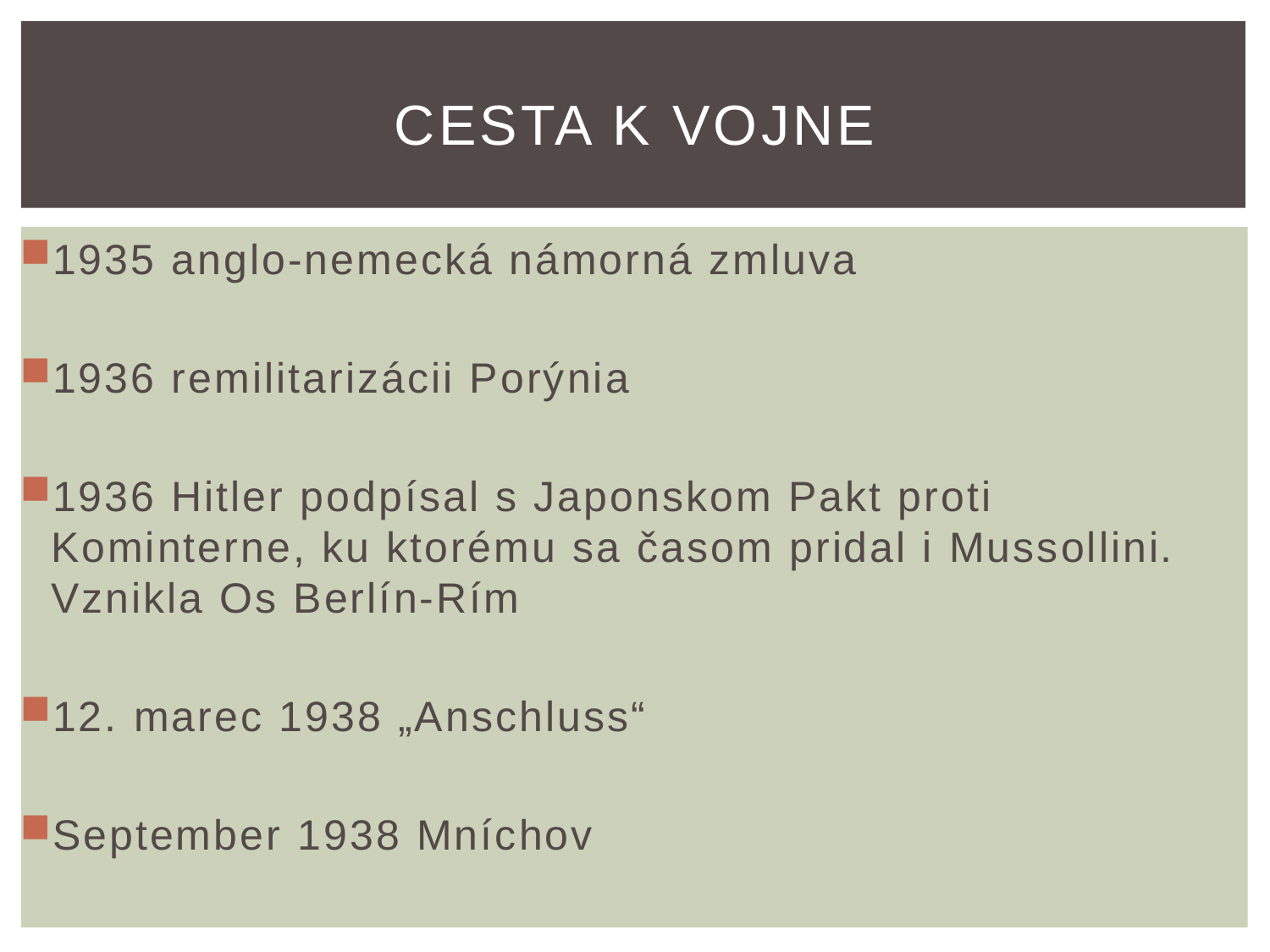

# Cesta k vojne
1935 anglo-nemecká námorná zmluva

1936 remilitarizácii Porýnia

1936 Hitler podpísal s Japonskom Pakt proti Kominterne, ku ktorému sa časom pridal i Mussollini. Vznikla Os Berlín-Rím

12. marec 1938 „Anschluss“

September 1938 Mníchov